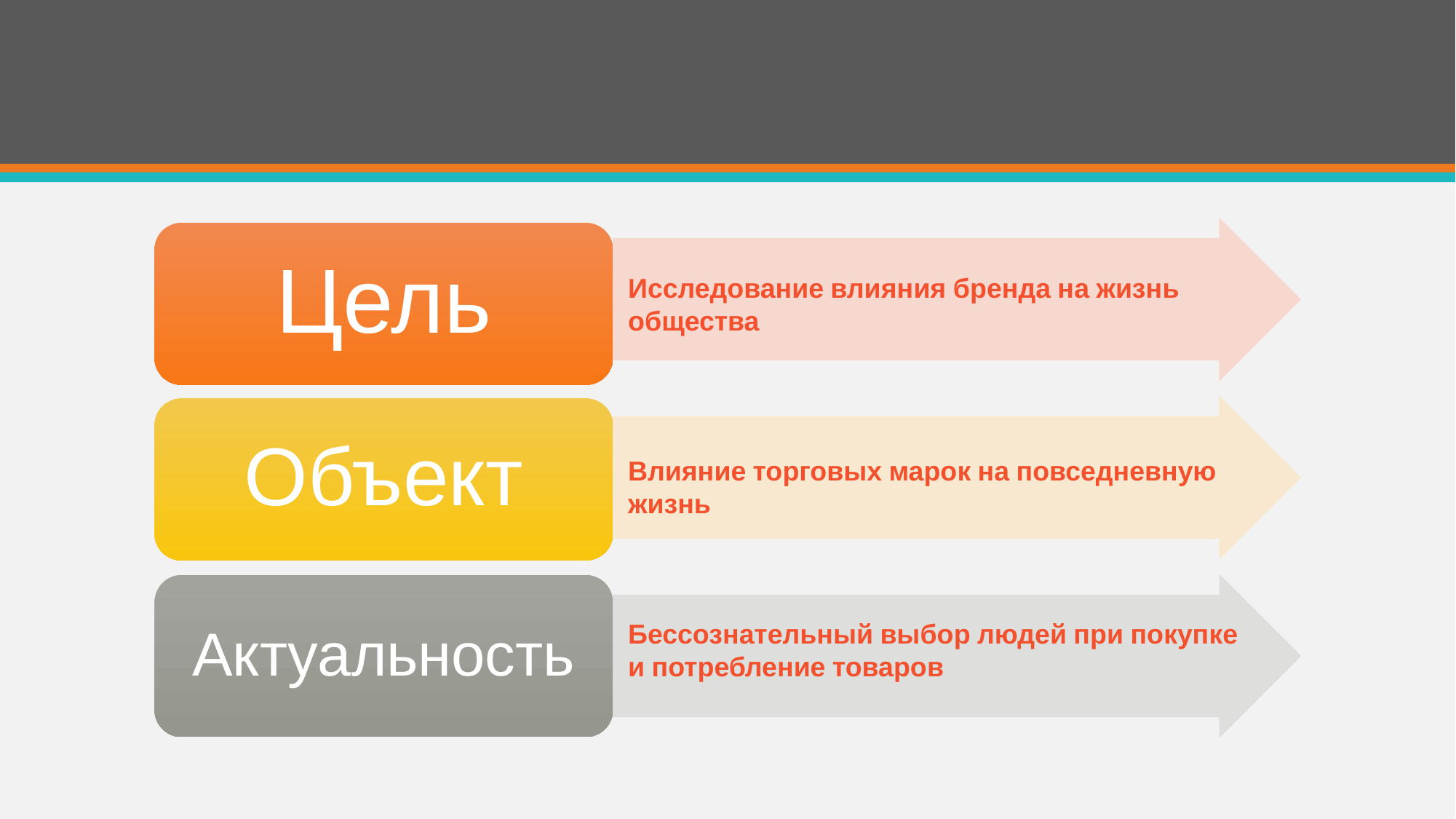

Цель
Объект
Актуальность
Исследование влияния бренда на жизнь общества
Влияние торговых марок на повседневную жизнь
Бессознательный выбор людей при покупке и потребление товаров